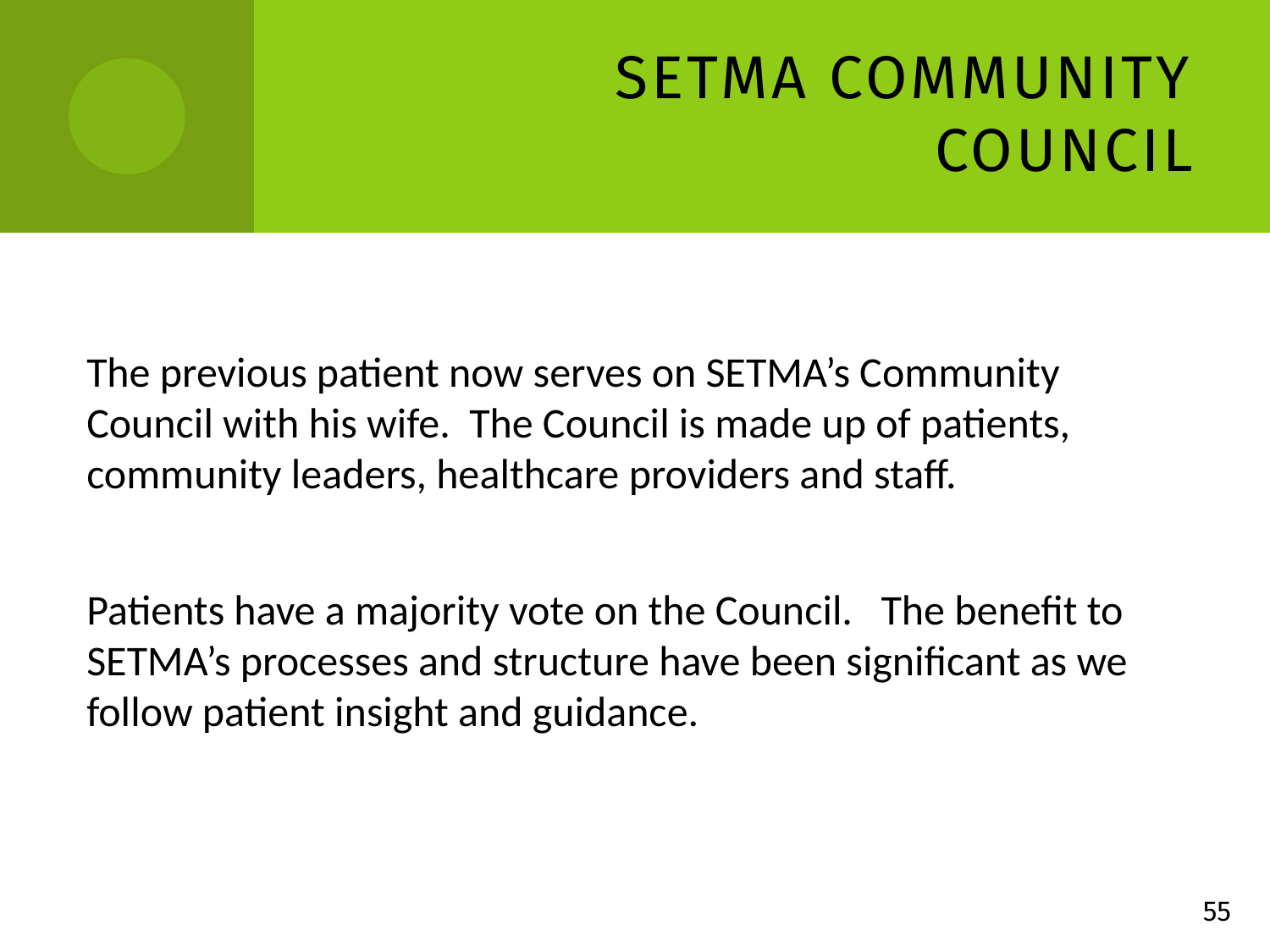

# SETMA Community Council
The previous patient now serves on SETMA’s Community Council with his wife.  The Council is made up of patients, community leaders, healthcare providers and staff.

Patients have a majority vote on the Council.   The benefit to SETMA’s processes and structure have been significant as we follow patient insight and guidance.

55